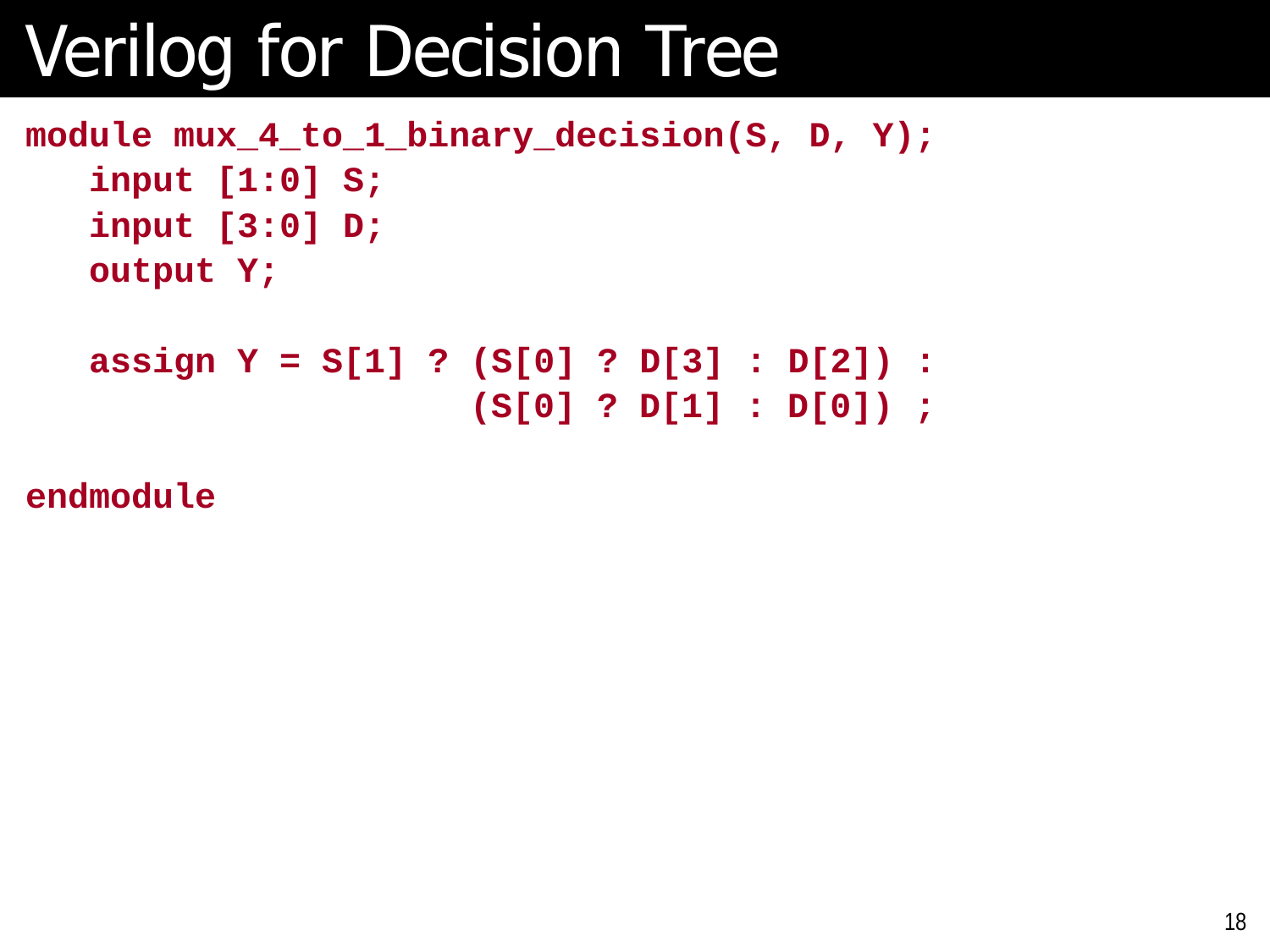

# Verilog for Decision Tree
module mux_4_to_1_binary_decision(S, D, Y);
   input [1:0] S;
   input [3:0] D;
   output Y;

   assign Y = S[1] ? (S[0] ? D[3] : D[2]) :
                     (S[0] ? D[1] : D[0]) ;

endmodule
18